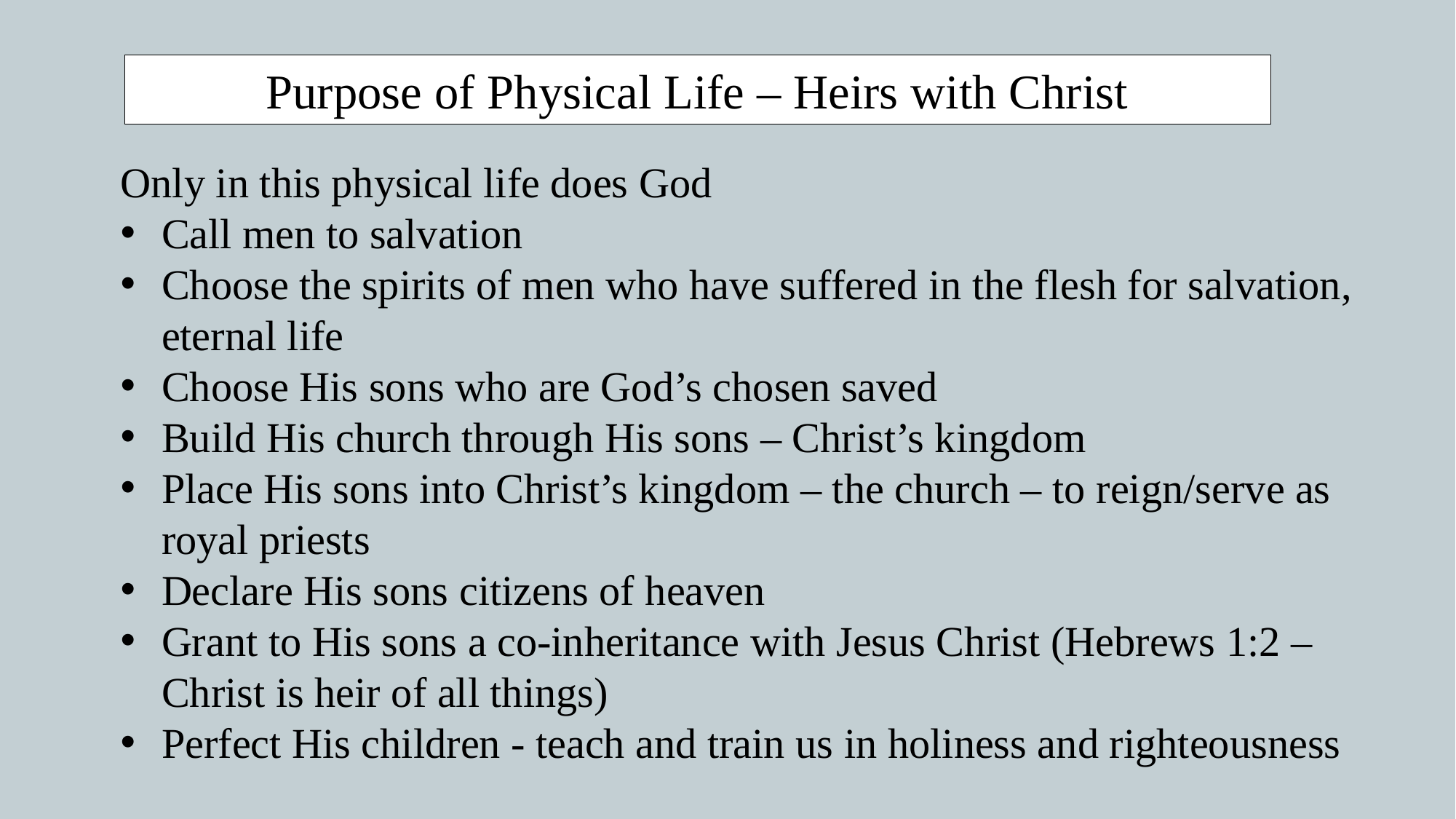

Purpose of Physical Life – Heirs with Christ
Only in this physical life does God
Call men to salvation
Choose the spirits of men who have suffered in the flesh for salvation, eternal life
Choose His sons who are God’s chosen saved
Build His church through His sons – Christ’s kingdom
Place His sons into Christ’s kingdom – the church – to reign/serve as royal priests
Declare His sons citizens of heaven
Grant to His sons a co-inheritance with Jesus Christ (Hebrews 1:2 – Christ is heir of all things)
Perfect His children - teach and train us in holiness and righteousness